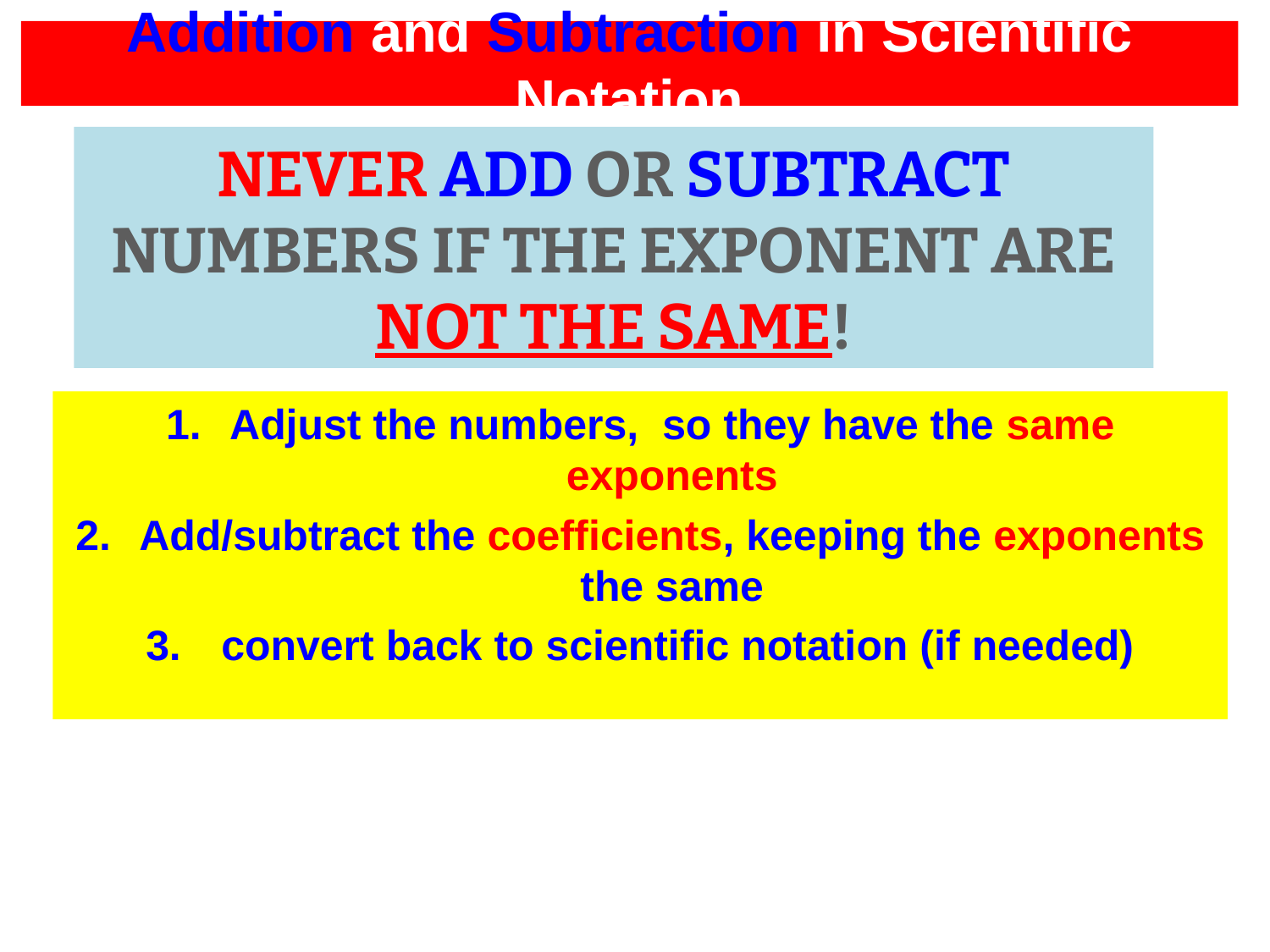

# Addition and Subtraction in Scientific Notation
NEVER ADD OR SUBTRACT NUMBERS IF THE EXPONENT ARE NOT THE SAME!
Adjust the numbers,  so they have the same exponents
Add/subtract the coefficients, keeping the exponents the same
 convert back to scientific notation (if needed)